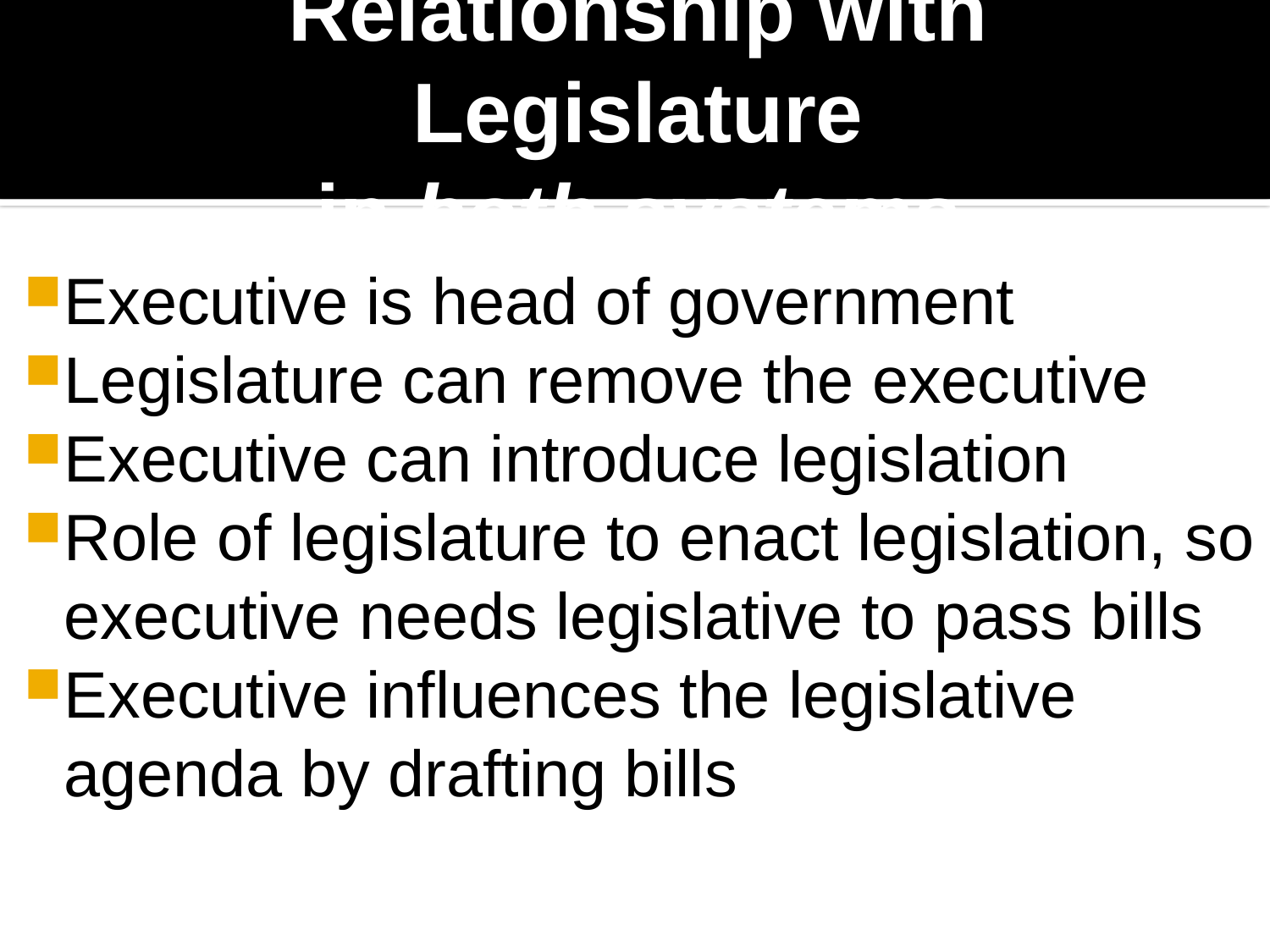

# Relationship with Legislature in both systems
Executive is head of government
Legislature can remove the executive
Executive can introduce legislation
Role of legislature to enact legislation, so executive needs legislative to pass bills
Executive influences the legislative agenda by drafting bills